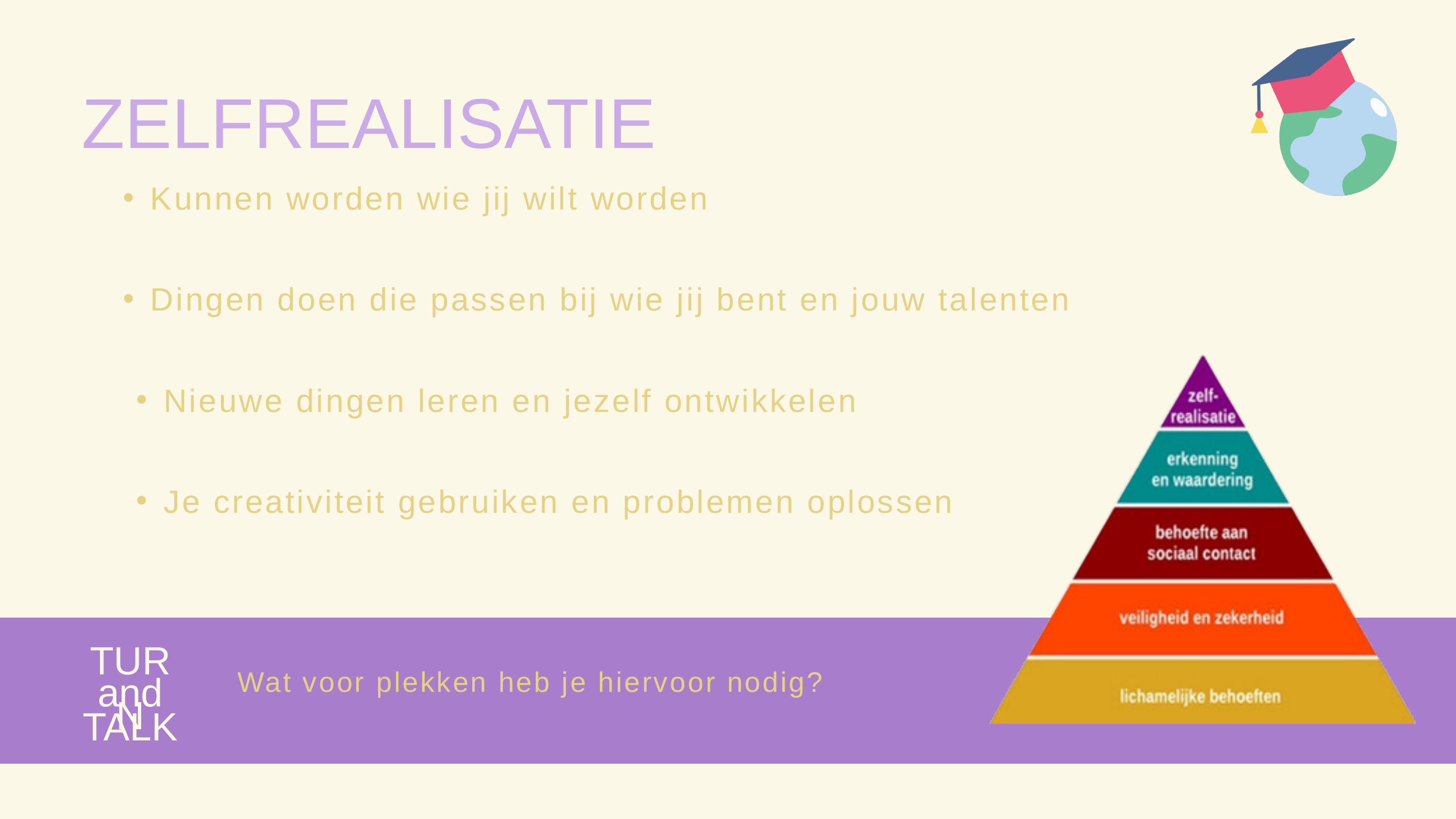

ZELFREALISATIE
Kunnen worden wie jij wilt worden
Dingen doen die passen bij wie jij bent en jouw talenten

Nieuwe dingen leren en jezelf ontwikkelen
Je creativiteit gebruiken en problemen oplossen

TURN
and
Wat voor plekken heb je hiervoor nodig?
TALK